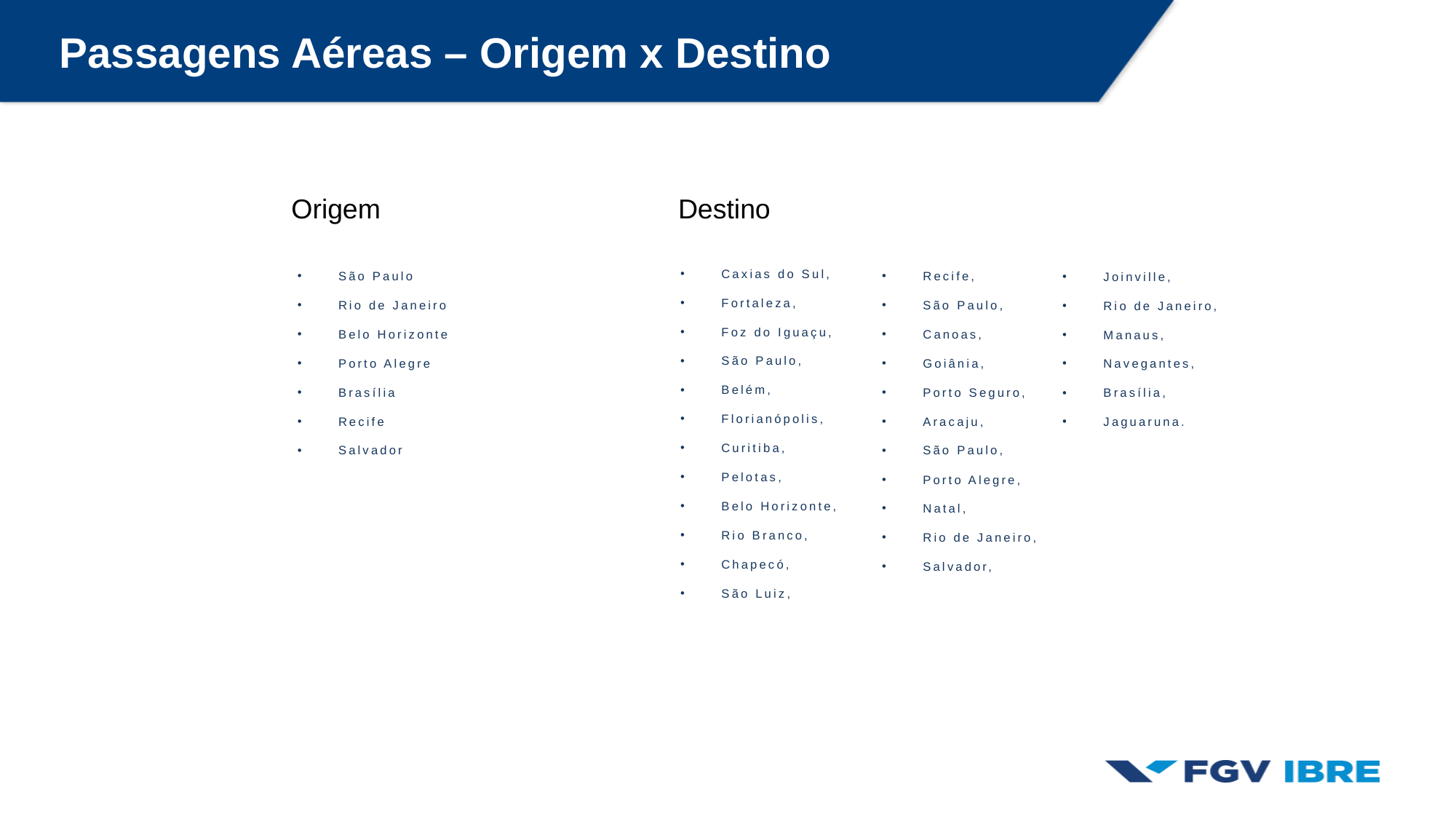

Passagens Aéreas – Origem x Destino
Origem
Destino
Caxias do Sul,
Fortaleza,
Foz do Iguaçu,
São Paulo,
Belém,
Florianópolis,
Curitiba,
Pelotas,
Belo Horizonte,
Rio Branco,
Chapecó,
São Luiz,

São Paulo
Rio de Janeiro
Belo Horizonte
Porto Alegre
Brasília
Recife
Salvador
Recife,
São Paulo,
Canoas,
Goiânia,
Porto Seguro,
Aracaju,
São Paulo,
Porto Alegre,
Natal,
Rio de Janeiro,
Salvador,

Joinville,
Rio de Janeiro,
Manaus,
Navegantes,
Brasília,
Jaguaruna.